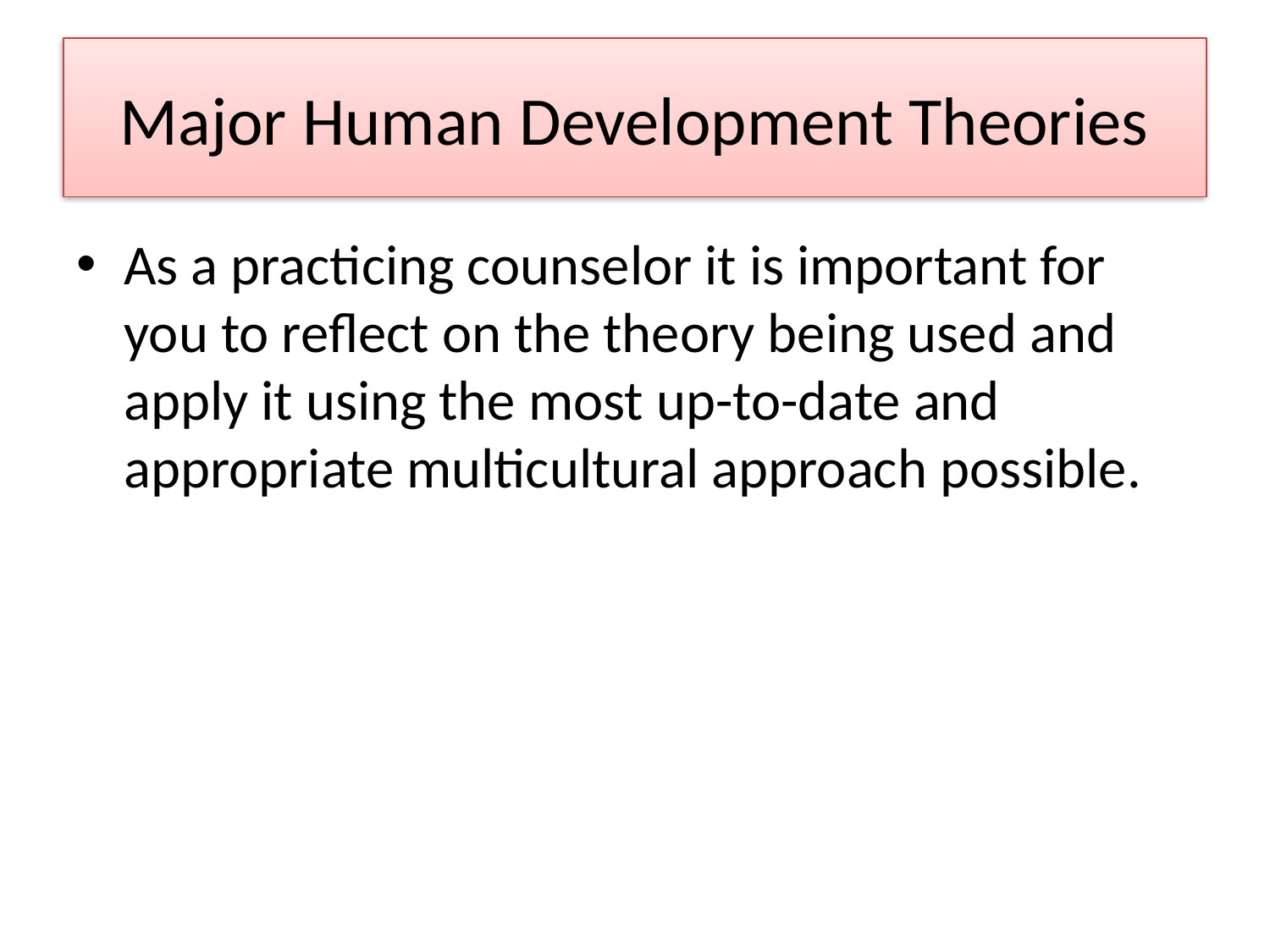

# Major Human Development Theories
As a practicing counselor it is important for you to reflect on the theory being used and apply it using the most up-to-date and appropriate multicultural approach possible.